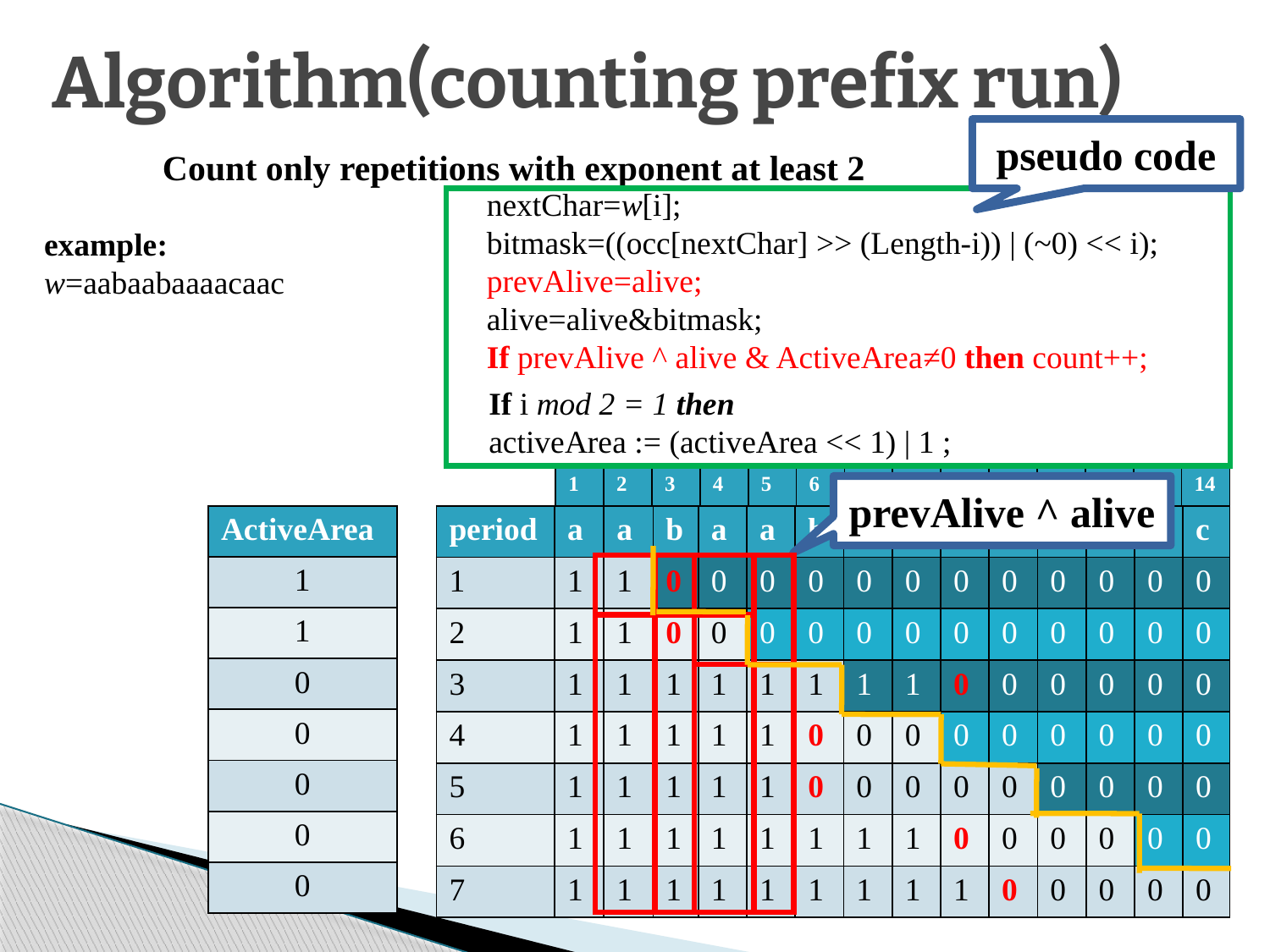

# Algorithm(counting prefix run)
pseudo code
Count only repetitions with exponent at least 2
nextChar=w[i];
bitmask=((occ[nextChar] >> (Length-i)) | (~0) << i);
prevAlive=alive;
alive=alive&bitmask;
If prevAlive ^ alive & ActiveArea≠0 then count++;

example:
w=aabaabaaaacaac
If i mod 2 = 1 then
activeArea := (activeArea << 1) | 1 ;
| 1 | 2 | 3 | 4 | 5 | 6 | 7 | 8 | 9 | 10 | 11 | 12 | 13 | 14 |
| --- | --- | --- | --- | --- | --- | --- | --- | --- | --- | --- | --- | --- | --- |
prevAlive ^ alive
| ActibeArea |
| --- |
| 1 |
| 0 |
| 0 |
| 0 |
| 0 |
| 0 |
| 0 |
| ActiveArea |
| --- |
| 1 |
| 1 |
| 0 |
| 0 |
| 0 |
| 0 |
| 0 |
| period | a | a | b | a | a | b | a | a | a | a | c | a | a | c |
| --- | --- | --- | --- | --- | --- | --- | --- | --- | --- | --- | --- | --- | --- | --- |
| 1 | 1 | 1 | 0 | 0 | 0 | 0 | 0 | 0 | 0 | 0 | 0 | 0 | 0 | 0 |
| 2 | 1 | 1 | 0 | 0 | 0 | 0 | 0 | 0 | 0 | 0 | 0 | 0 | 0 | 0 |
| 3 | 1 | 1 | 1 | 1 | 1 | 1 | 1 | 1 | 0 | 0 | 0 | 0 | 0 | 0 |
| 4 | 1 | 1 | 1 | 1 | 1 | 0 | 0 | 0 | 0 | 0 | 0 | 0 | 0 | 0 |
| 5 | 1 | 1 | 1 | 1 | 1 | 0 | 0 | 0 | 0 | 0 | 0 | 0 | 0 | 0 |
| 6 | 1 | 1 | 1 | 1 | 1 | 1 | 1 | 1 | 0 | 0 | 0 | 0 | 0 | 0 |
| 7 | 1 | 1 | 1 | 1 | 1 | 1 | 1 | 1 | 1 | 0 | 0 | 0 | 0 | 0 |